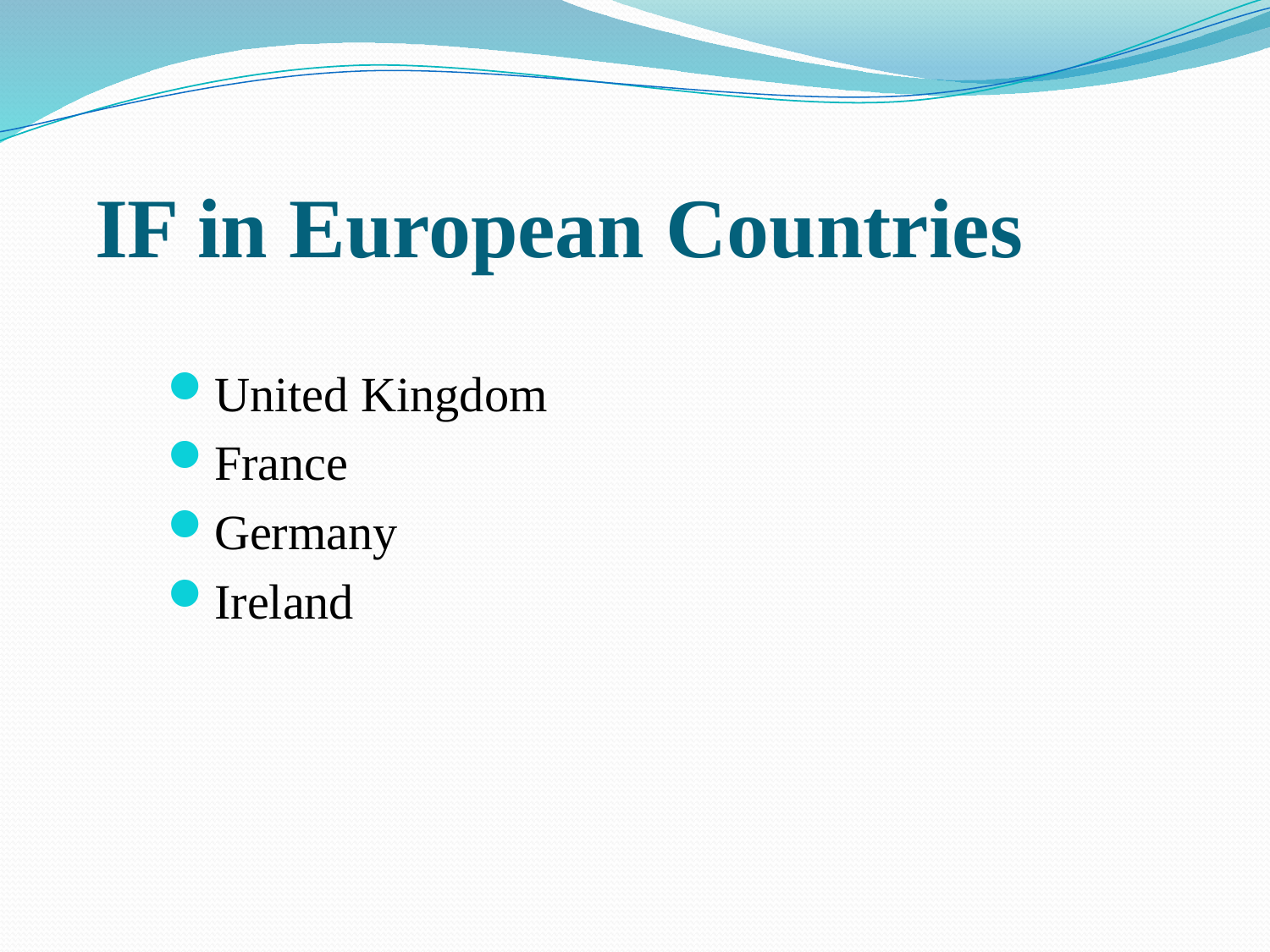

# IF in European Countries
United Kingdom
France
Germany
Ireland